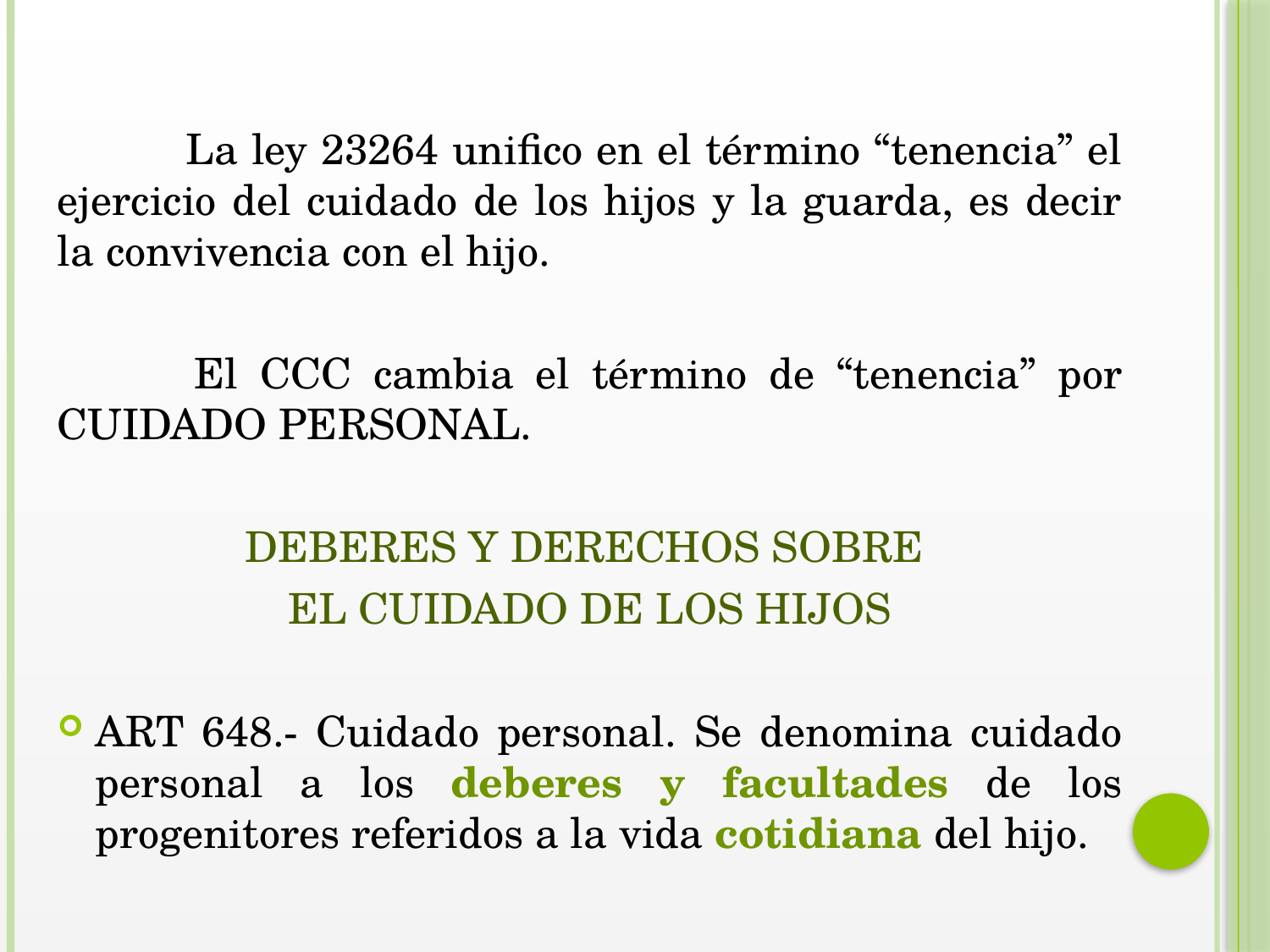

La ley 23264 unifico en el término “tenencia” el ejercicio del cuidado de los hijos y la guarda, es decir la convivencia con el hijo.

 	El CCC cambia el término de “tenencia” por CUIDADO PERSONAL.

DEBERES Y DERECHOS SOBRE
EL CUIDADO DE LOS HIJOS

ART 648.- Cuidado personal. Se denomina cuidado personal a los deberes y facultades de los progenitores referidos a la vida cotidiana del hijo.